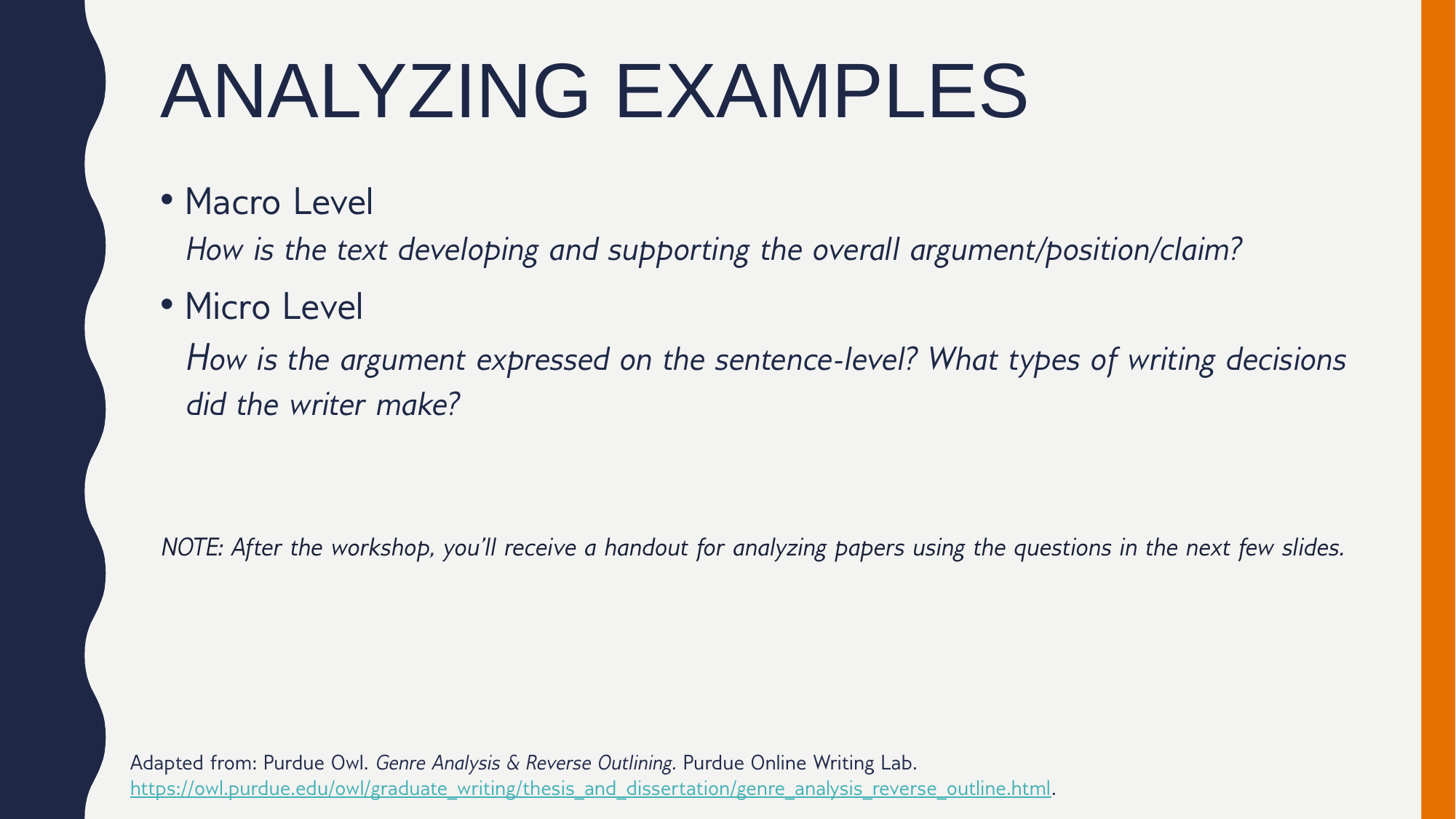

# Analyzing Examples
Macro Level
How is the text developing and supporting the overall argument/position/claim?
Micro Level
How is the argument expressed on the sentence-level? What types of writing decisions did the writer make?

NOTE: After the workshop, you’ll receive a handout for analyzing papers using the questions in the next few slides.
Adapted from: Purdue Owl. Genre Analysis & Reverse Outlining. Purdue Online Writing Lab. https://owl.purdue.edu/owl/graduate_writing/thesis_and_dissertation/genre_analysis_reverse_outline.html.